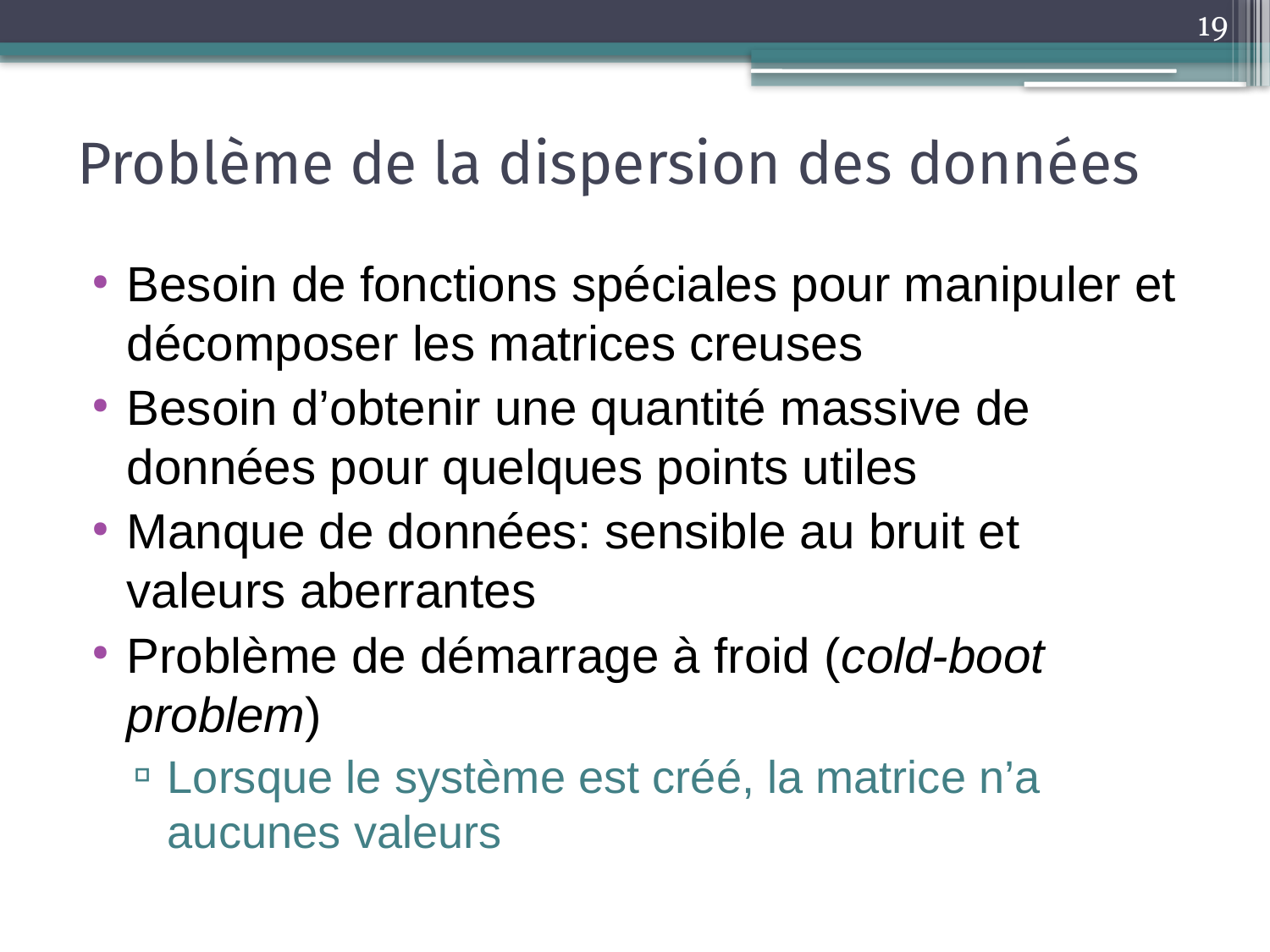

19
# Problème de la dispersion des données
Besoin de fonctions spéciales pour manipuler et décomposer les matrices creuses
Besoin d’obtenir une quantité massive de données pour quelques points utiles
Manque de données: sensible au bruit et valeurs aberrantes
Problème de démarrage à froid (cold-boot problem)
Lorsque le système est créé, la matrice n’a aucunes valeurs